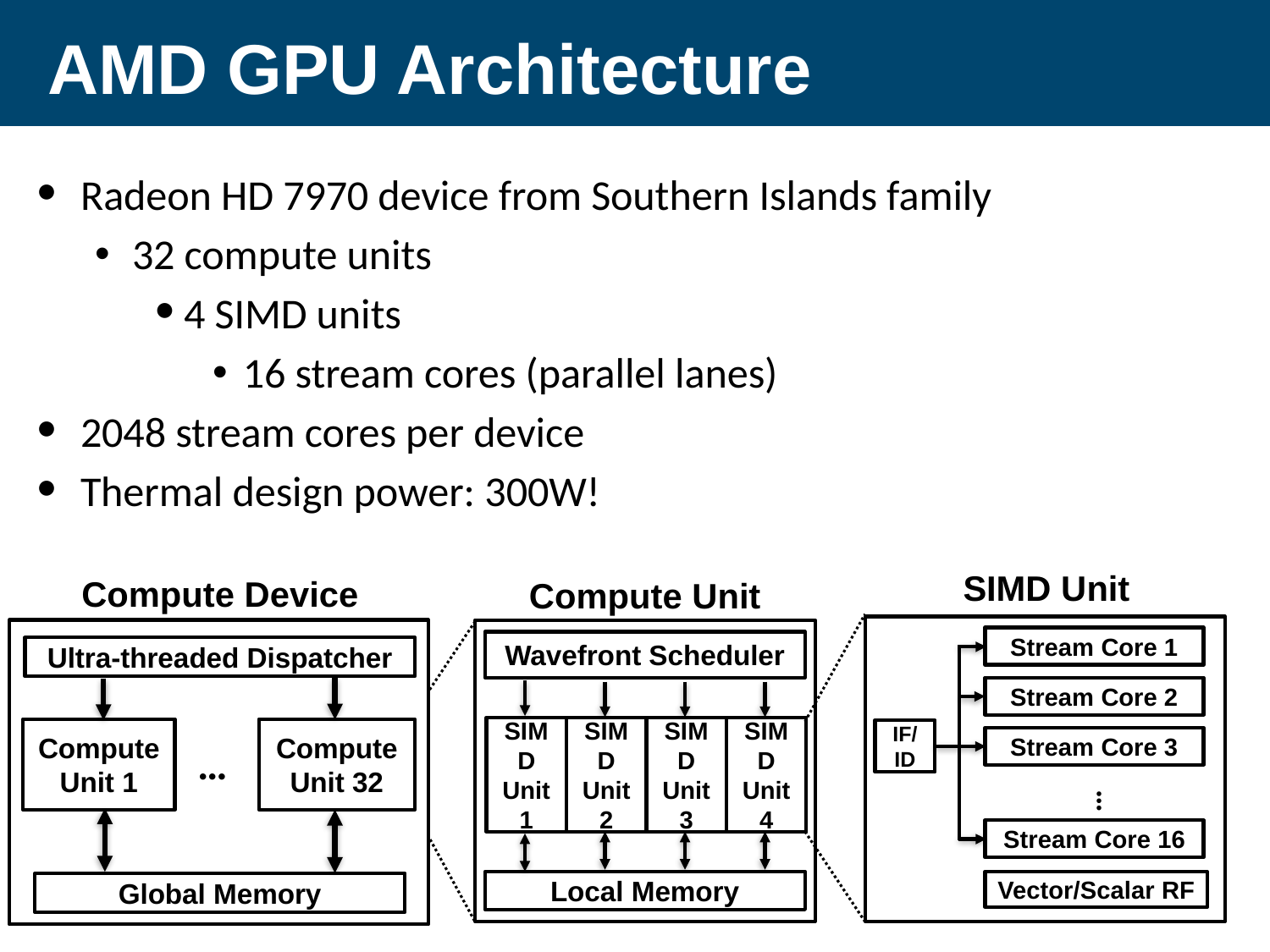

# AMD GPU Architecture
Radeon HD 7970 device from Southern Islands family
32 compute units
4 SIMD units
16 stream cores (parallel lanes)
2048 stream cores per device
Thermal design power: 300W!
Stream Core 1
SIMD Unit

IF/ID
Vector/Scalar RF
Stream Core 16
Stream Core 2
Stream Core 3
…

Compute Device
Ultra-threaded Dispatcher
Compute Unit 1
Compute Unit 32
Global Memory
…
Compute Unit

Wavefront Scheduler
Local Memory
SIMD Unit 1
SIMD Unit 2
SIMD Unit 3
SIMD Unit 4
12-Mar-15
Abbas Rahimi / UC San Diego
5
5